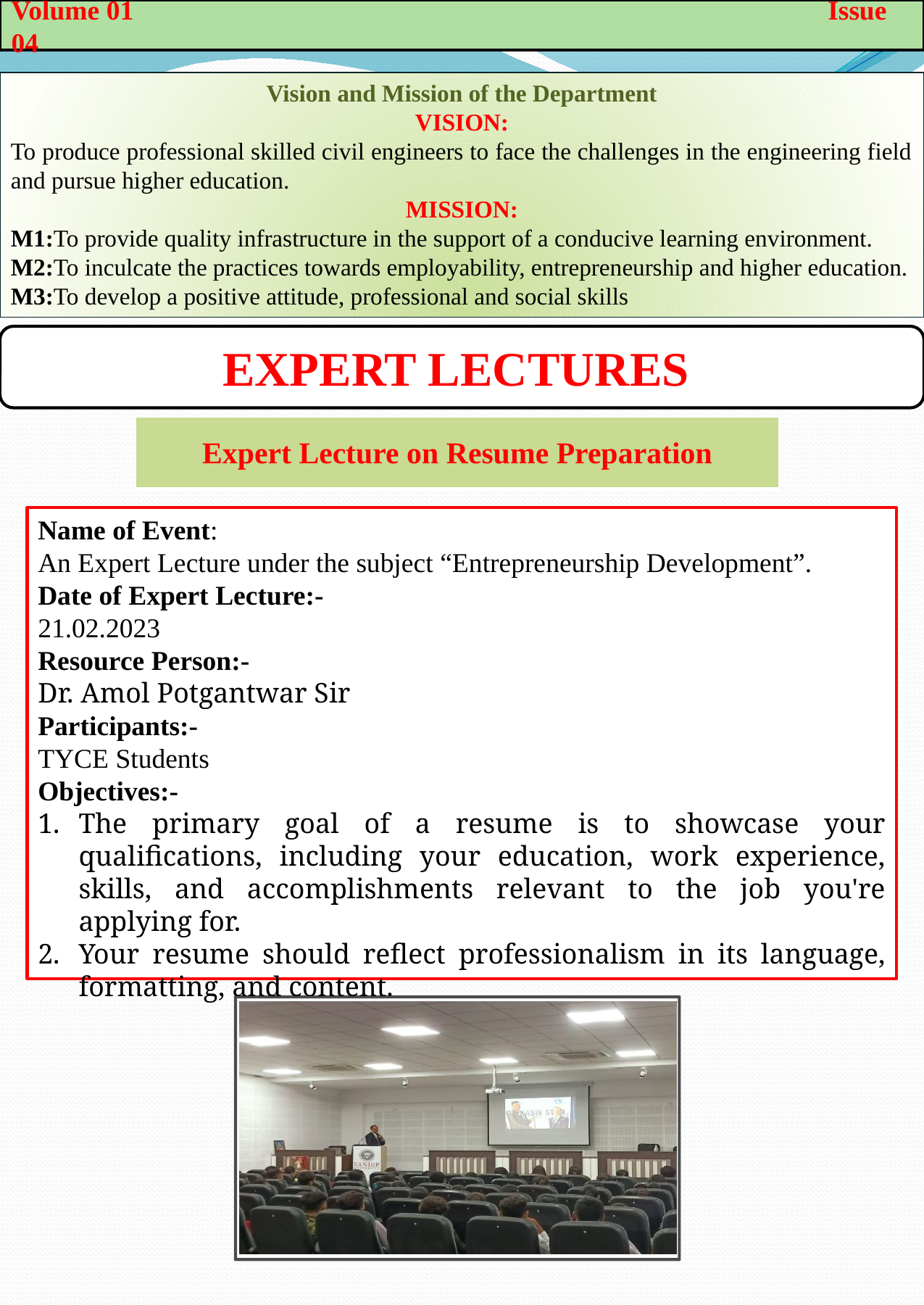

Volume 01                                                                                                     Issue 04
Vision and Mission of the Department
VISION:
To produce professional skilled civil engineers to face the challenges in the engineering field and pursue higher education.
MISSION:
M1:To provide quality infrastructure in the support of a conducive learning environment.
M2:To inculcate the practices towards employability, entrepreneurship and higher education.
M3:To develop a positive attitude, professional and social skills
Expert Lectures
| Expert Lecture on Resume Preparation |
| --- |
Name of Event:
An Expert Lecture under the subject “Entrepreneurship Development”.
Date of Expert Lecture:-
21.02.2023
Resource Person:-
Dr. Amol Potgantwar Sir
Participants:-
TYCE Students
Objectives:-
The primary goal of a resume is to showcase your qualifications, including your education, work experience, skills, and accomplishments relevant to the job you're applying for.
Your resume should reflect professionalism in its language, formatting, and content.